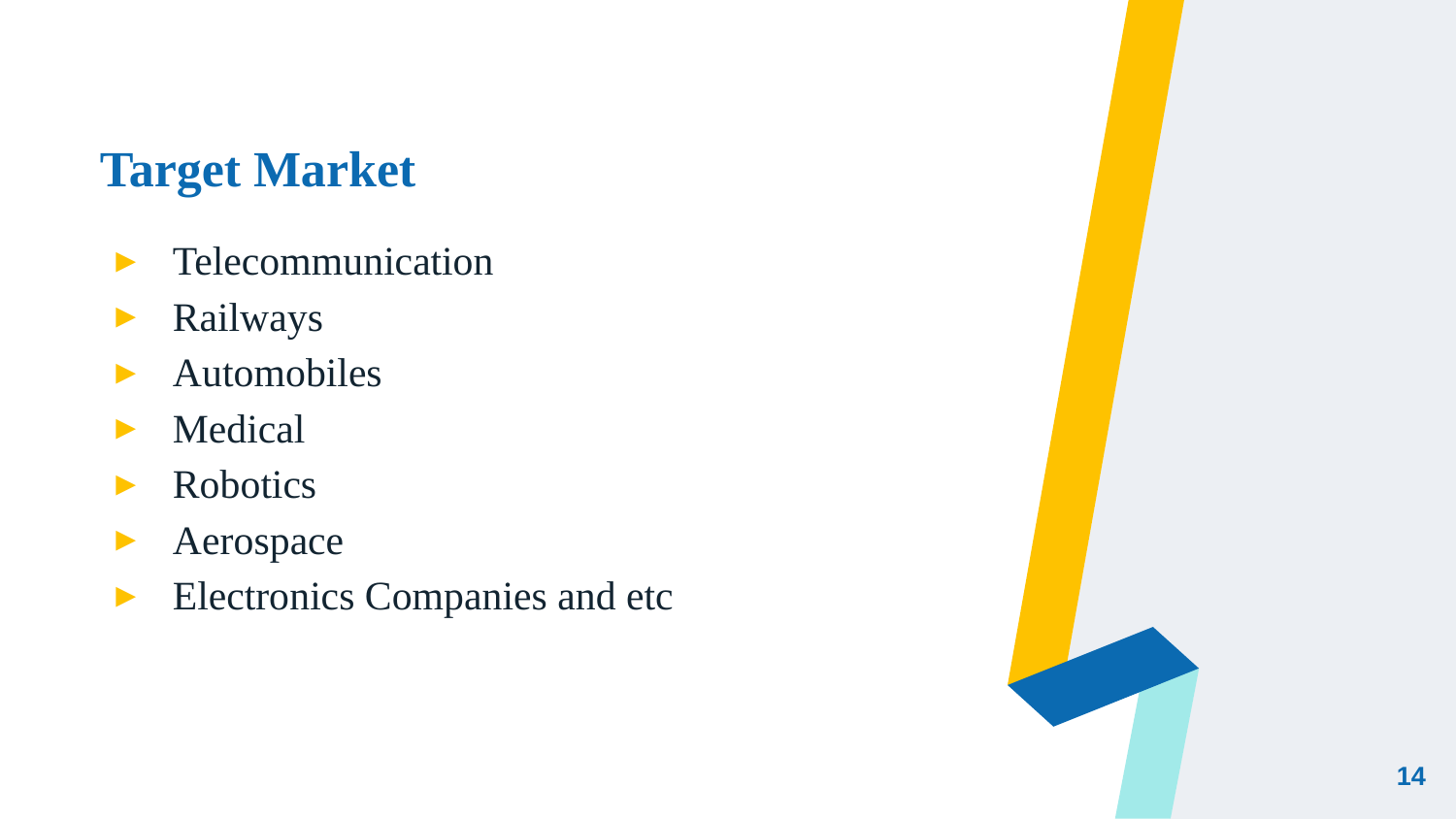

# Target Market
Telecommunication
Railways
Automobiles
Medical
Robotics
Aerospace
Electronics Companies and etc
14